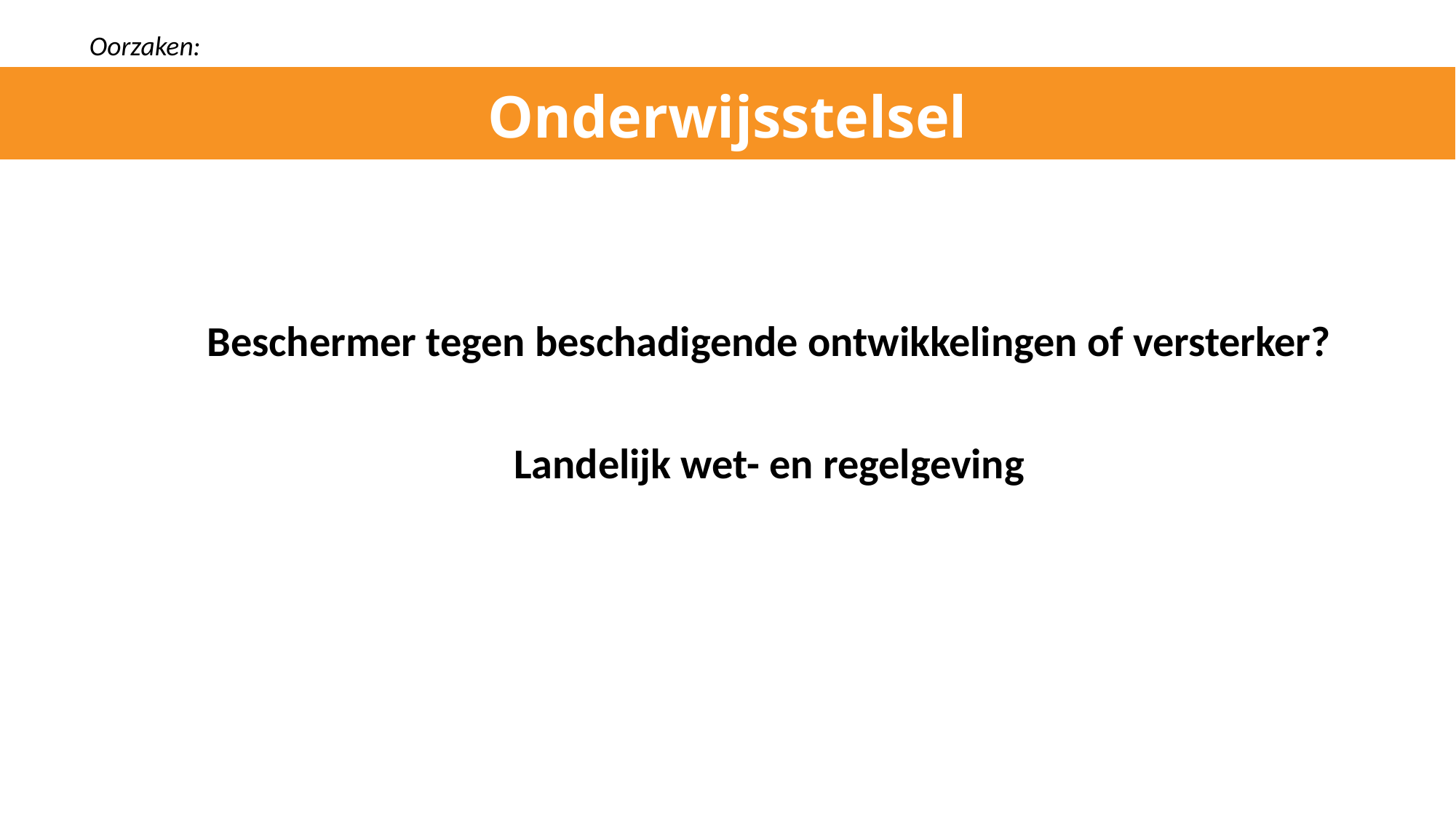

Oorzaken:
# Onderwijsstelsel

Beschermer tegen beschadigende ontwikkelingen of versterker?

Landelijk wet- en regelgeving